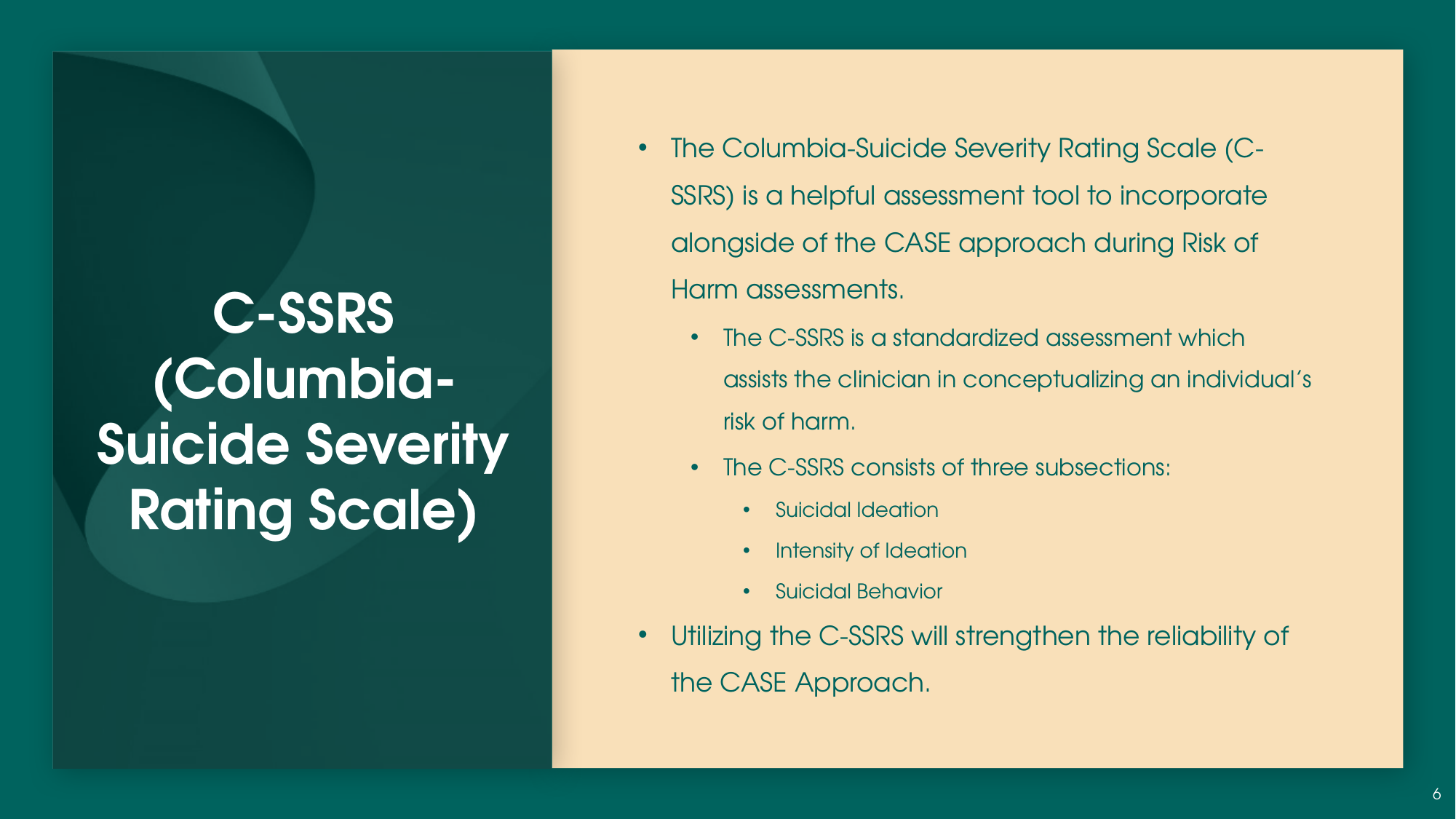

# C-SSRS (Columbia-Suicide Severity Rating Scale)
The Columbia-Suicide Severity Rating Scale (C-SSRS) is a helpful assessment tool to incorporate alongside of the CASE approach during Risk of Harm assessments.
The C-SSRS is a standardized assessment which assists the clinician in conceptualizing an individual’s risk of harm.
The C-SSRS consists of three subsections:
Suicidal Ideation
Intensity of Ideation
Suicidal Behavior
Utilizing the C-SSRS will strengthen the reliability of the CASE Approach.

6